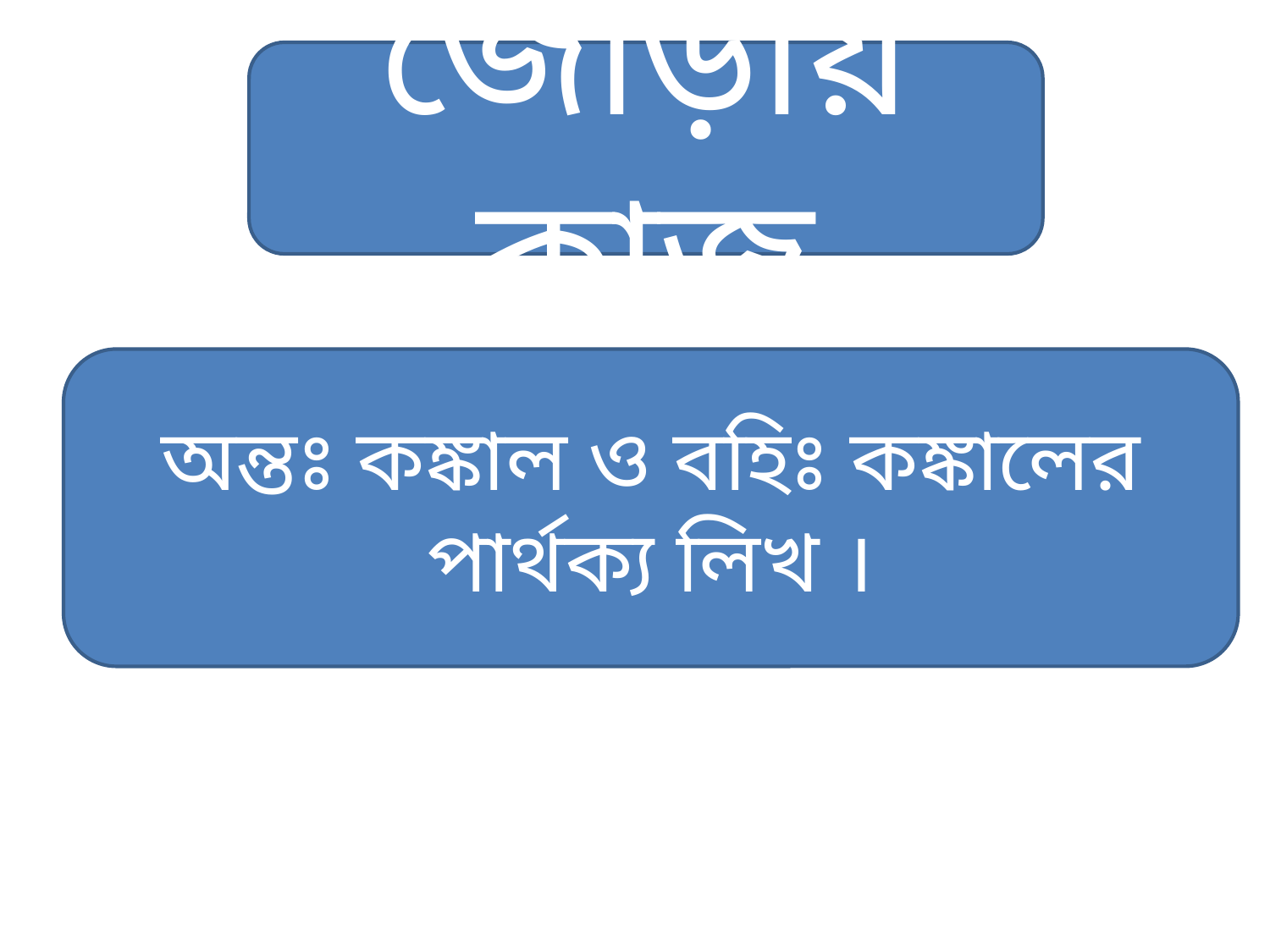

জোড়ায় কাজ
অন্তঃ কঙ্কাল ও বহিঃ কঙ্কালের পার্থক্য লিখ ।